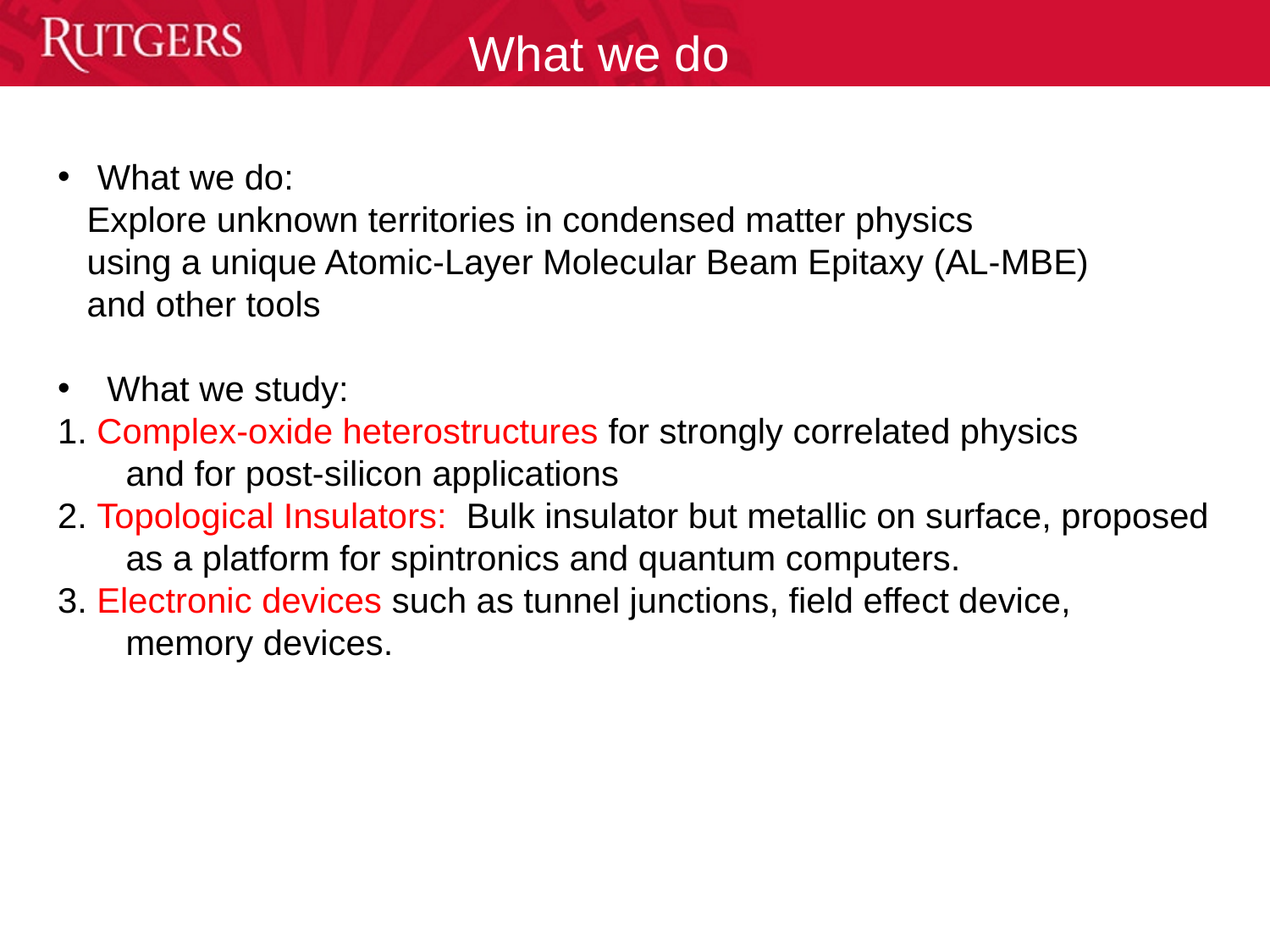

What we do

 What we do:
   Explore unknown territories in condensed matter physics
   using a unique Atomic-Layer Molecular Beam Epitaxy (AL-MBE)
   and other tools

  What we study:
1. Complex-oxide heterostructures for strongly correlated physics
       and for post-silicon applications
2. Topological Insulators:  Bulk insulator but metallic on surface, proposed
       as a platform for spintronics and quantum computers.
3. Electronic devices such as tunnel junctions, field effect device,
       memory devices.